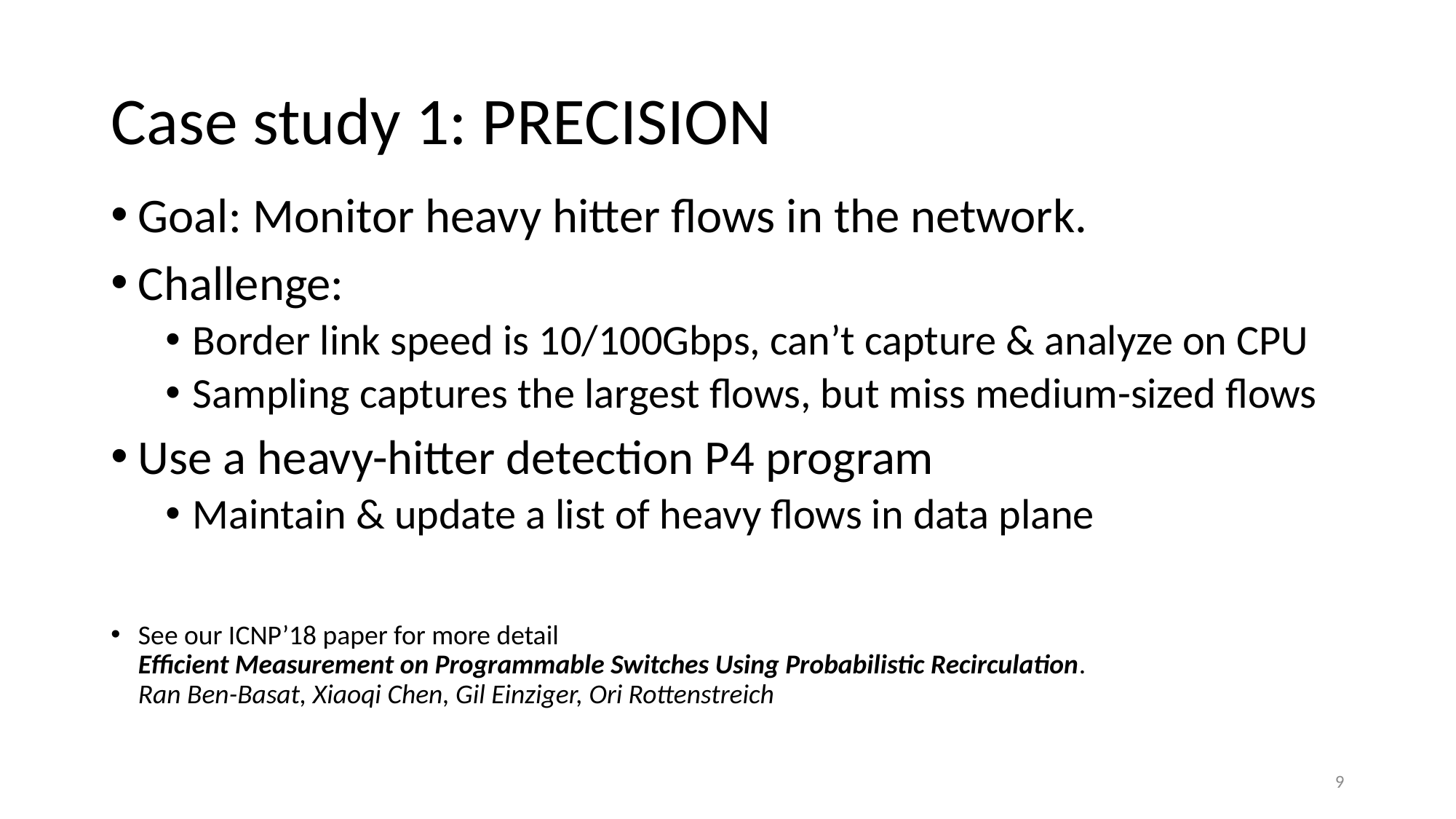

# Case study 1: PRECISION
Goal: Monitor heavy hitter flows in the network.
Challenge:
Border link speed is 10/100Gbps, can’t capture & analyze on CPU
Sampling captures the largest flows, but miss medium-sized flows
Use a heavy-hitter detection P4 program
Maintain & update a list of heavy flows in data plane

See our ICNP’18 paper for more detail
Efficient Measurement on Programmable Switches Using Probabilistic Recirculation.
Ran Ben-Basat, Xiaoqi Chen, Gil Einziger, Ori Rottenstreich

9